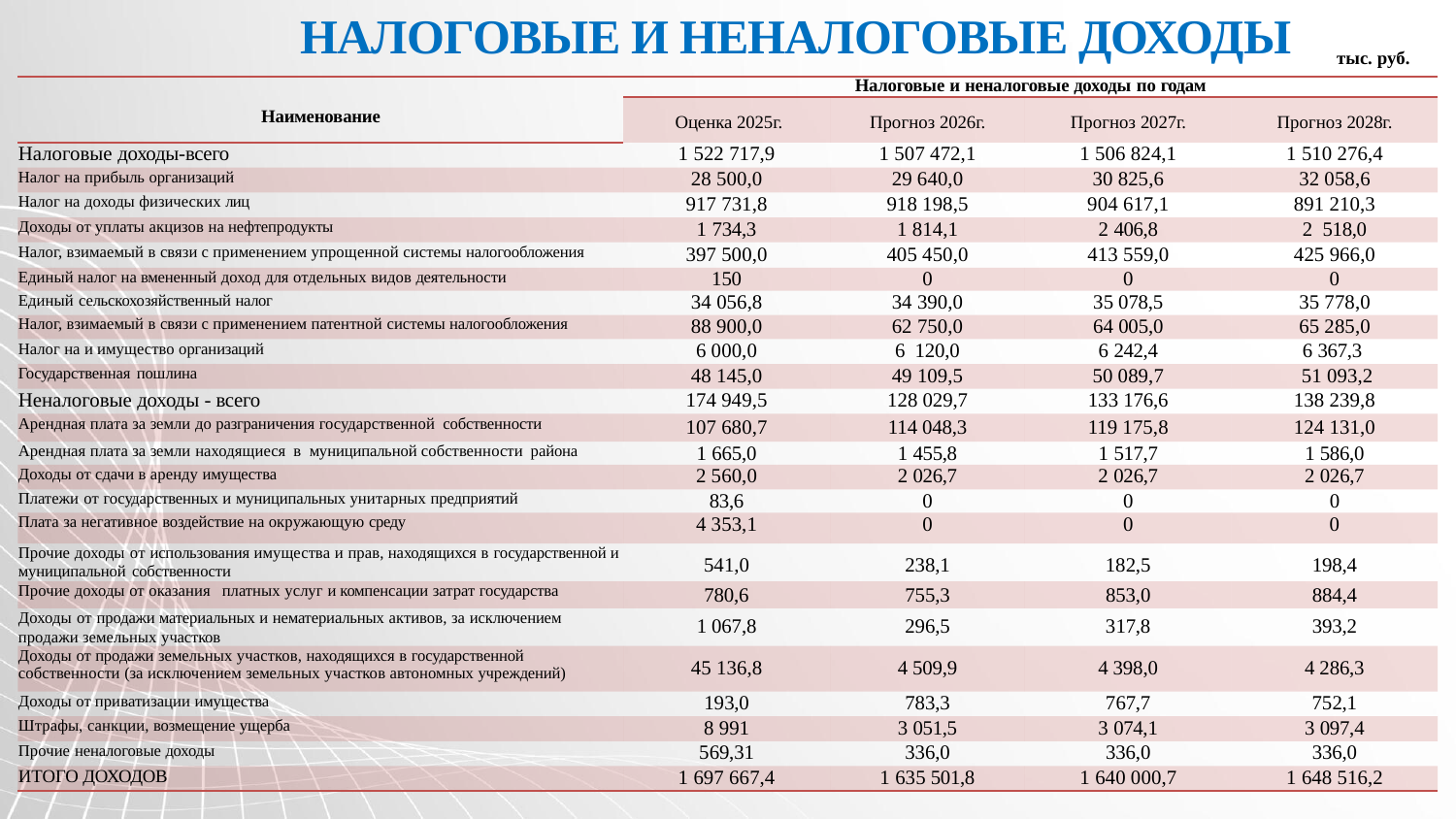

# НАЛОГОВЫЕ И НЕНАЛОГОВЫЕ ДОХОДЫ
тыс. руб.
| Наименование | Налоговые и неналоговые доходы по годам |  |  |  |
| --- | --- | --- | --- | --- |
|  | Оценка 2025г. | Прогноз 2026г. | Прогноз 2027г. | Прогноз 2028г. |
| Налоговые доходы-всего | 1 522 717,9 | 1 507 472,1 | 1 506 824,1 | 1 510 276,4 |
| Налог на прибыль организаций | 28 500,0 | 29 640,0 | 30 825,6 | 32 058,6 |
| Налог на доходы физических лиц | 917 731,8 | 918 198,5 | 904 617,1 | 891 210,3 |
| Доходы от уплаты акцизов на нефтепродукты | 1 734,3 | 1 814,1 | 2 406,8 | 2 518,0 |
| Налог, взимаемый в связи с применением упрощенной системы налогообложения | 397 500,0 | 405 450,0 | 413 559,0 | 425 966,0 |
| Единый налог на вмененный доход для отдельных видов деятельности | 150 | 0 | 0 | 0 |
| Единый сельскохозяйственный налог | 34 056,8 | 34 390,0 | 35 078,5 | 35 778,0 |
| Налог, взимаемый в связи с применением патентной системы налогообложения | 88 900,0 | 62 750,0 | 64 005,0 | 65 285,0 |
| Налог на и имущество организаций | 6 000,0 | 6 120,0 | 6 242,4 | 6 367,3 |
| Государственная пошлина | 48 145,0 | 49 109,5 | 50 089,7 | 51 093,2 |
| Неналоговые доходы - всего | 174 949,5 | 128 029,7 | 133 176,6 | 138 239,8 |
| Арендная плата за земли до разграничения государственной собственности | 107 680,7 | 114 048,3 | 119 175,8 | 124 131,0 |
| Арендная плата за земли находящиеся в муниципальной собственности района | 1 665,0 | 1 455,8 | 1 517,7 | 1 586,0 |
| Доходы от сдачи в аренду имущества | 2 560,0 | 2 026,7 | 2 026,7 | 2 026,7 |
| Платежи от государственных и муниципальных унитарных предприятий | 83,6 | 0 | 0 | 0 |
| Плата за негативное воздействие на окружающую среду | 4 353,1 | 0 | 0 | 0 |
| Прочие доходы от использования имущества и прав, находящихся в государственной и муниципальной собственности | 541,0 | 238,1 | 182,5 | 198,4 |
| Прочие доходы от оказания платных услуг и компенсации затрат государства | 780,6 | 755,3 | 853,0 | 884,4 |
| Доходы от продажи материальных и нематериальных активов, за исключением продажи земельных участков | 1 067,8 | 296,5 | 317,8 | 393,2 |
| Доходы от продажи земельных участков, находящихся в государственной собственности (за исключением земельных участков автономных учреждений) | 45 136,8 | 4 509,9 | 4 398,0 | 4 286,3 |
| Доходы от приватизации имущества | 193,0 | 783,3 | 767,7 | 752,1 |
| Штрафы, санкции, возмещение ущерба | 8 991 | 3 051,5 | 3 074,1 | 3 097,4 |
| Прочие неналоговые доходы | 569,31 | 336,0 | 336,0 | 336,0 |
| ИТОГО ДОХОДОВ | 1 697 667,4 | 1 635 501,8 | 1 640 000,7 | 1 648 516,2 |